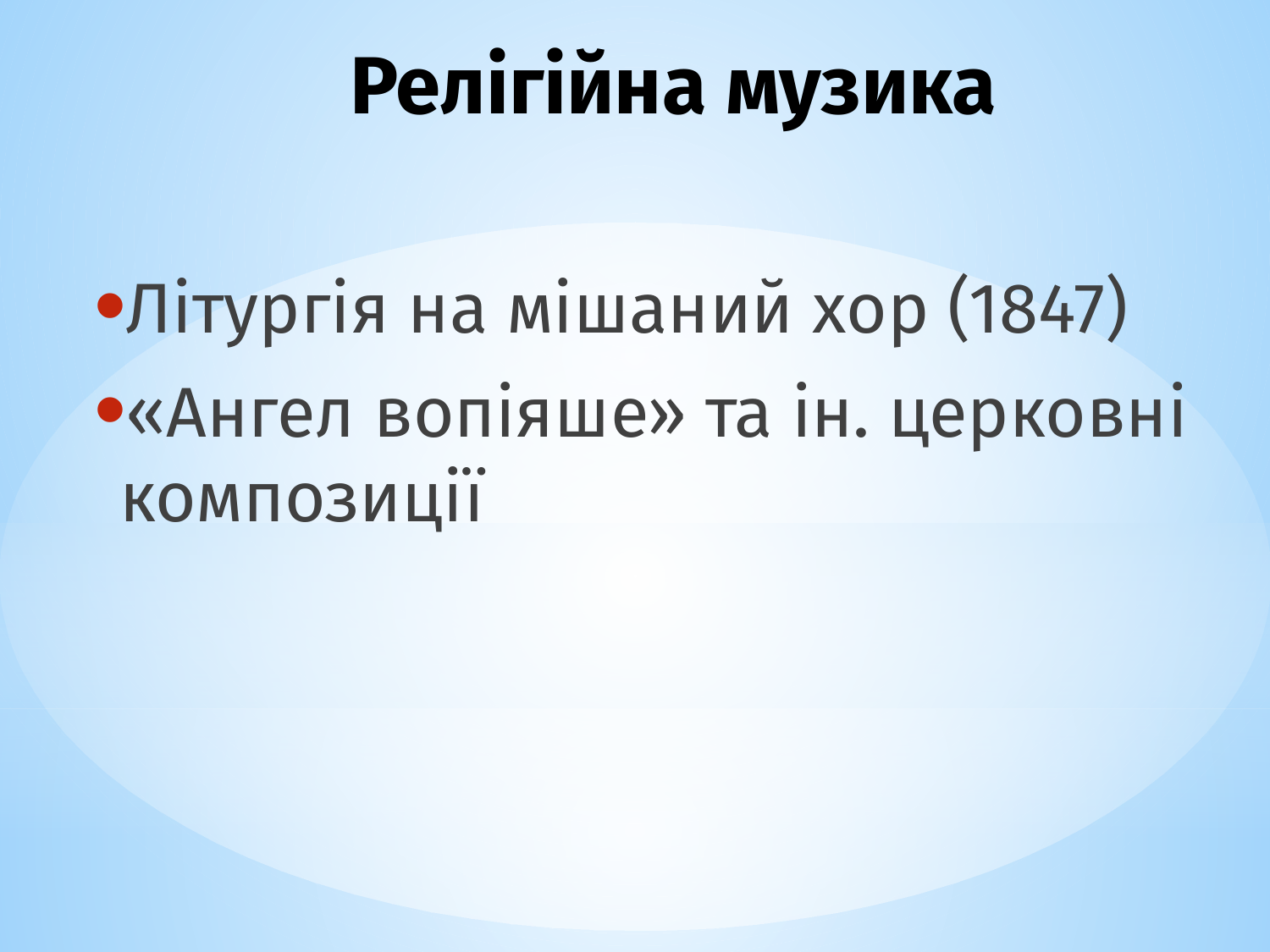

# Релігійна музика
Літургія на мішаний хор (1847)
«Ангел вопіяше» та ін. церковні композиції